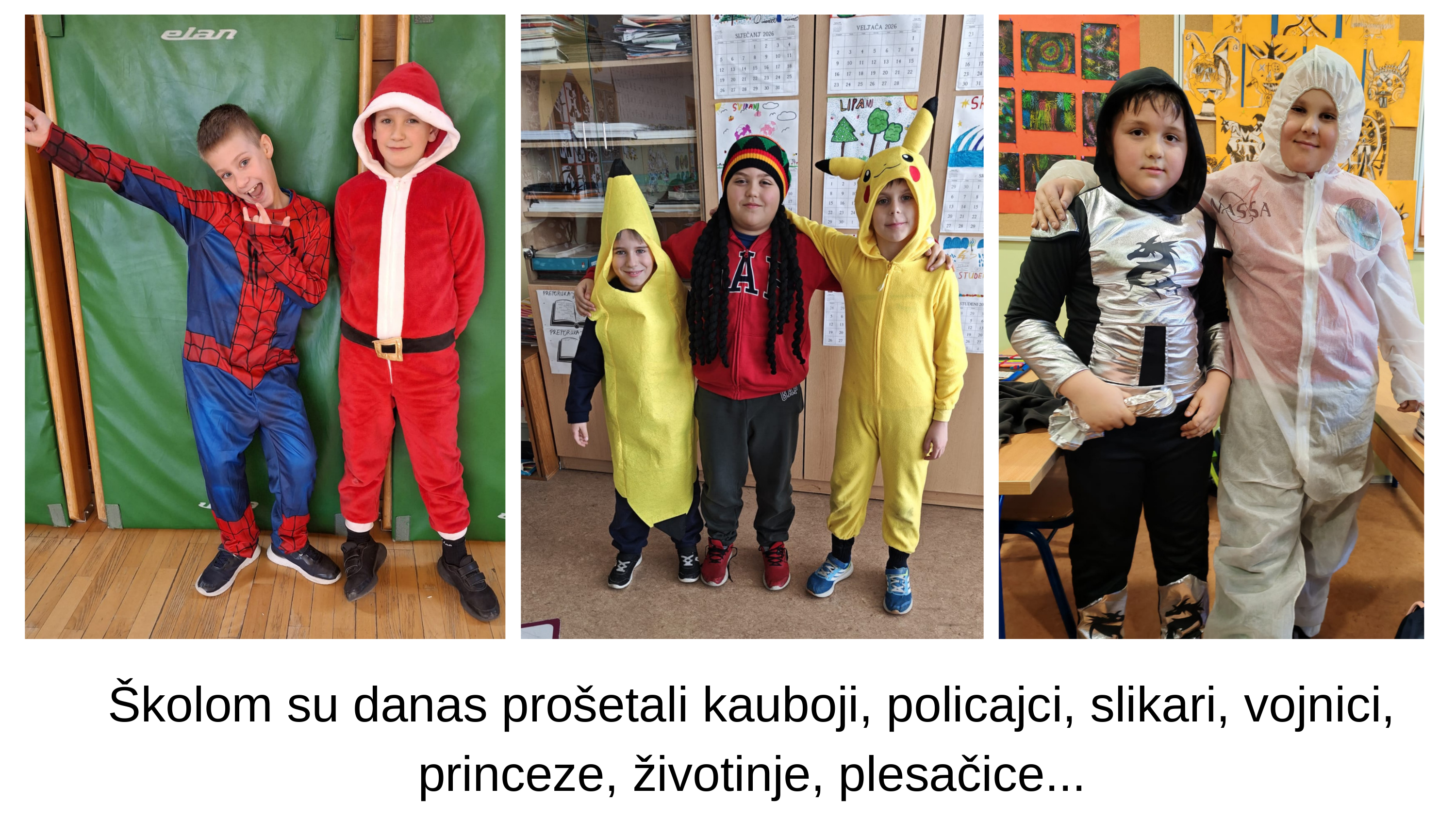

Školom su danas prošetali kauboji, policajci, slikari, vojnici, princeze, životinje, plesačice...